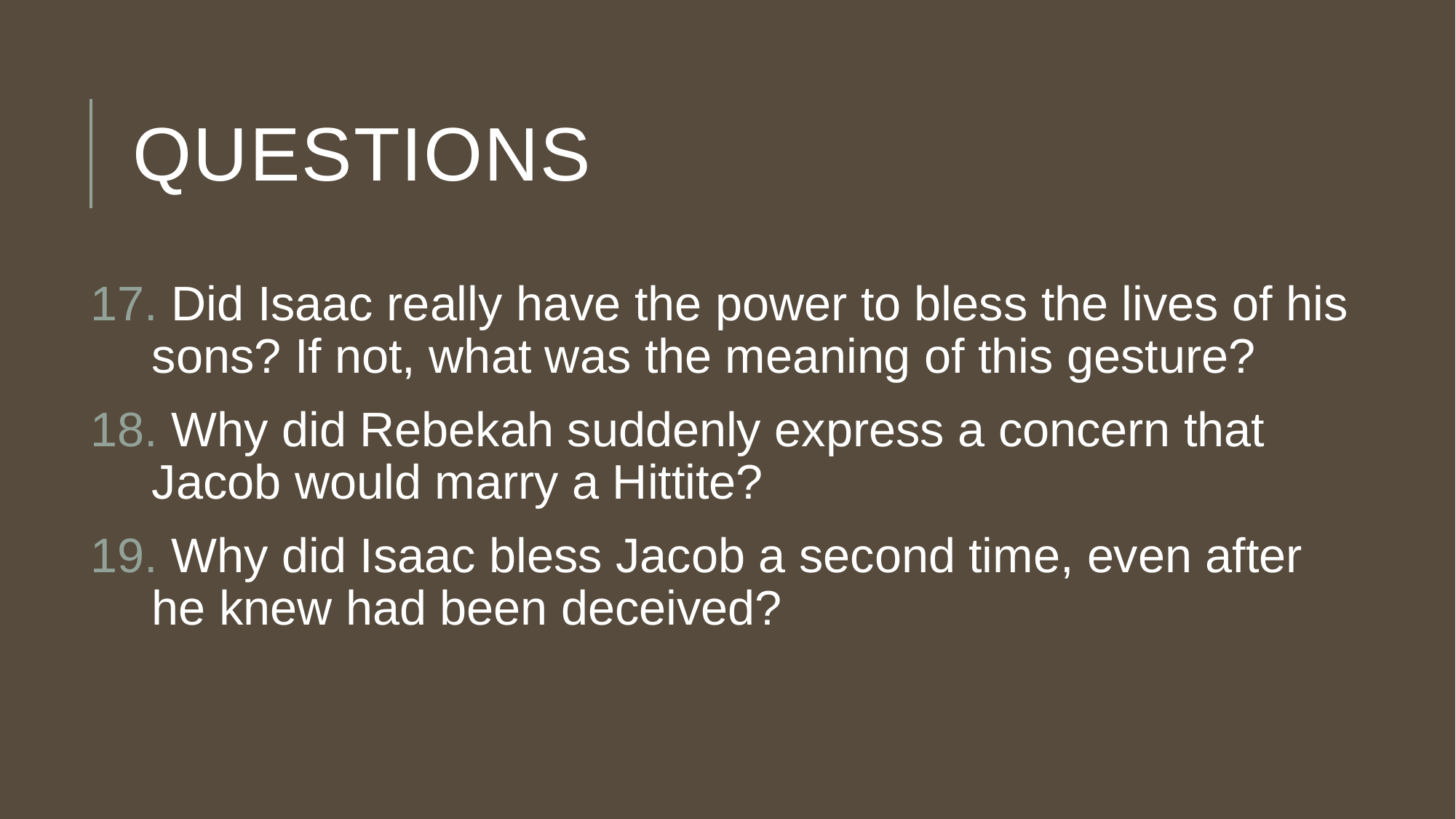

# Questions
 Did Isaac really have the power to bless the lives of his sons? If not, what was the meaning of this gesture?
 Why did Rebekah suddenly express a concern that Jacob would marry a Hittite?
 Why did Isaac bless Jacob a second time, even after he knew had been deceived?